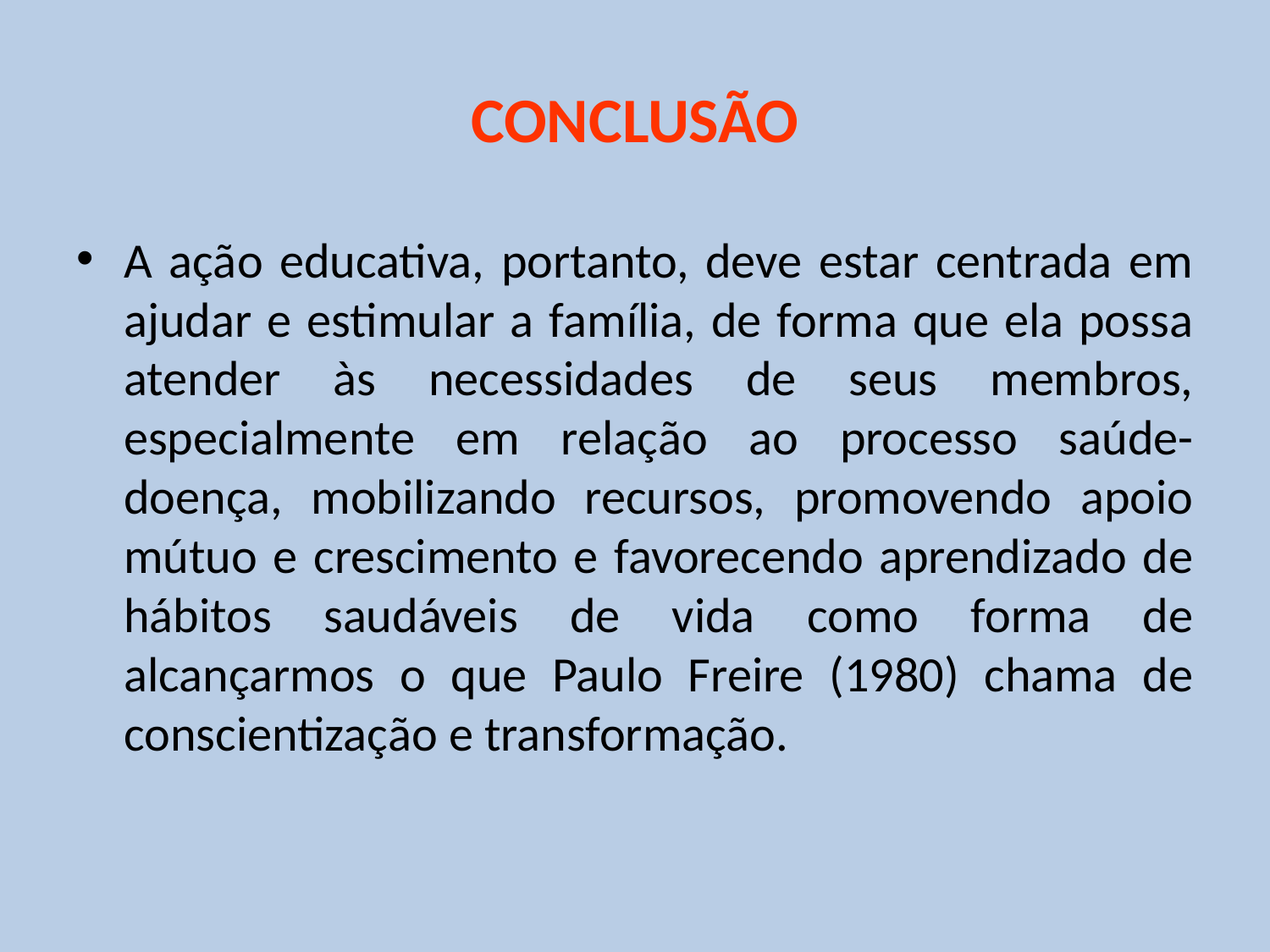

# CONCLUSÃO
A ação educativa, portanto, deve estar centrada em ajudar e estimular a família, de forma que ela possa atender às necessidades de seus membros, especialmente em relação ao processo saúde-doença, mobilizando recursos, promovendo apoio mútuo e crescimento e favorecendo aprendizado de hábitos saudáveis de vida como forma de alcançarmos o que Paulo Freire (1980) chama de conscientização e transformação.